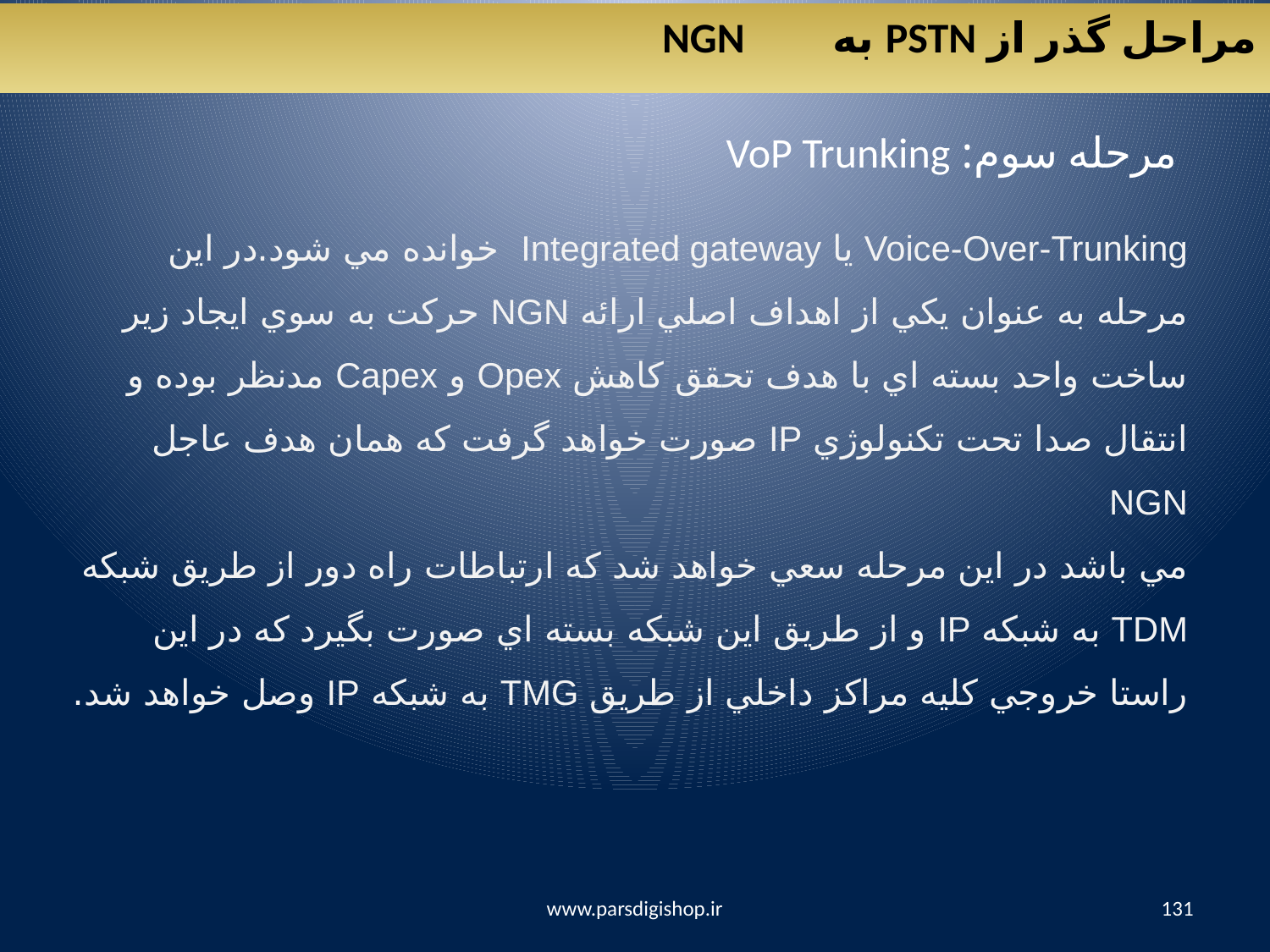

مراحل گذر از PSTN به        NGN
مرحله سوم: VoP Trunking
Voice-Over-Trunking یا Integrated gateway  خوانده مي شود.در اين مرحله به عنوان يكي از اهداف اصلي ارائه NGN حركت به سوي ايجاد زير ساخت واحد بسته اي با هدف تحقق كاهش Opex و Capex مدنظر بوده و انتقال صدا تحت تكنولوژي IP صورت خواهد گرفت كه همان هدف عاجل NGN
مي باشد در اين مرحله سعي خواهد شد كه ارتباطات راه دور از طريق شبكه TDM به شبكه IP و از طريق اين شبكه بسته اي صورت بگيرد كه در اين راستا خروجي كليه مراكز داخلي از طريق TMG به شبکه IP وصل خواهد شد.
www.parsdigishop.ir
131